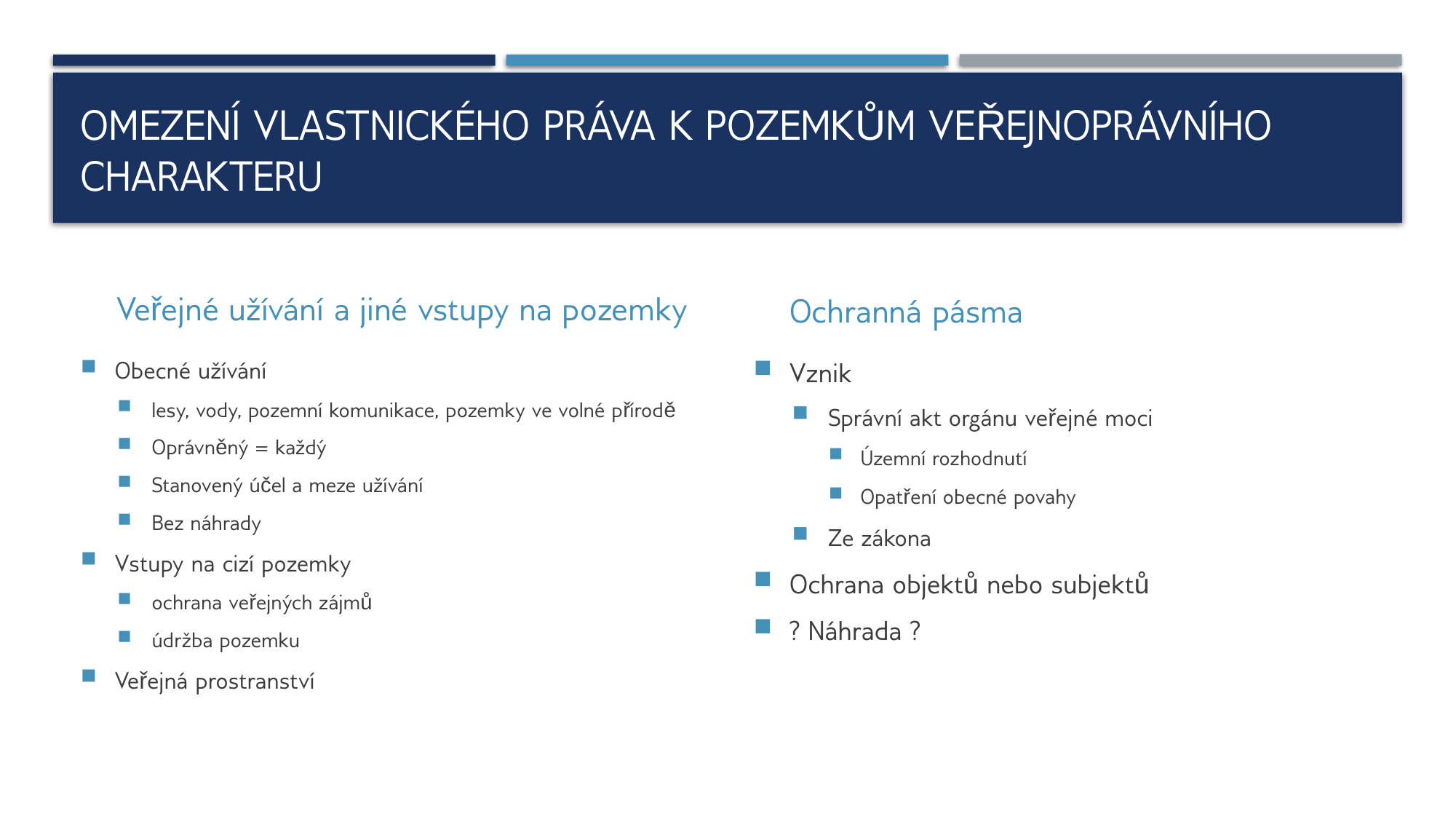

# omezení vlastnického práva k pozemkům veřejnoprávního charakteru
Veřejné užívání a jiné vstupy na pozemky
Ochranná pásma
Obecné užívání
lesy, vody, pozemní komunikace, pozemky ve volné přírodě
Oprávněný = každý
Stanovený účel a meze užívání
Bez náhrady
Vstupy na cizí pozemky
ochrana veřejných zájmů
údržba pozemku
Veřejná prostranství

Vznik
Správní akt orgánu veřejné moci
Územní rozhodnutí
Opatření obecné povahy
Ze zákona
Ochrana objektů nebo subjektů
? Náhrada ?